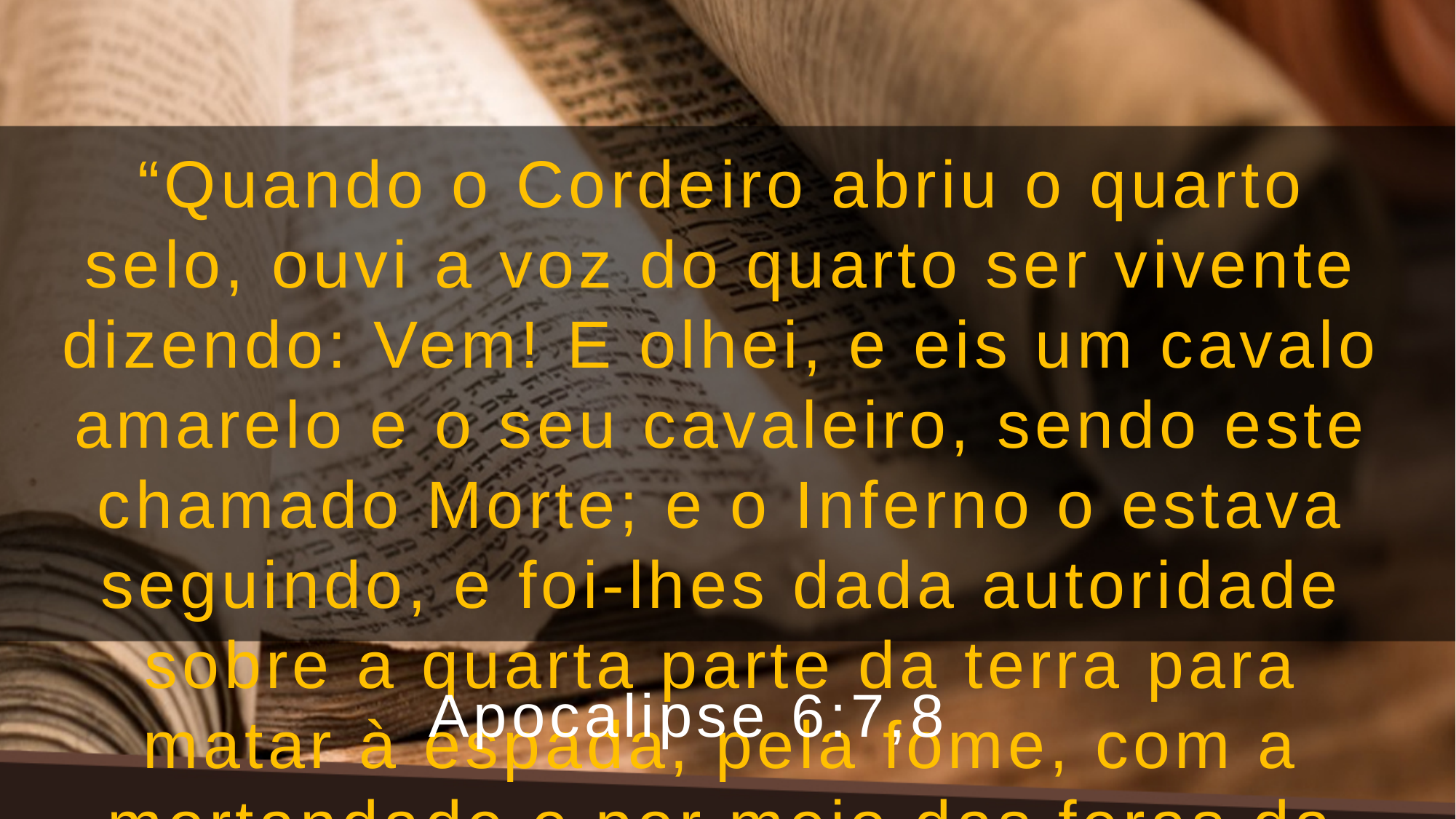

“Quando o Cordeiro abriu o quarto selo, ouvi a voz do quarto ser vivente dizendo: Vem! E olhei, e eis um cavalo amarelo e o seu cavaleiro, sendo este chamado Morte; e o Inferno o estava seguindo, e foi-lhes dada autoridade sobre a quarta parte da terra para matar à espada, pela fome, com a mortandade e por meio das feras da terra”.
Apocalipse 6:7,8